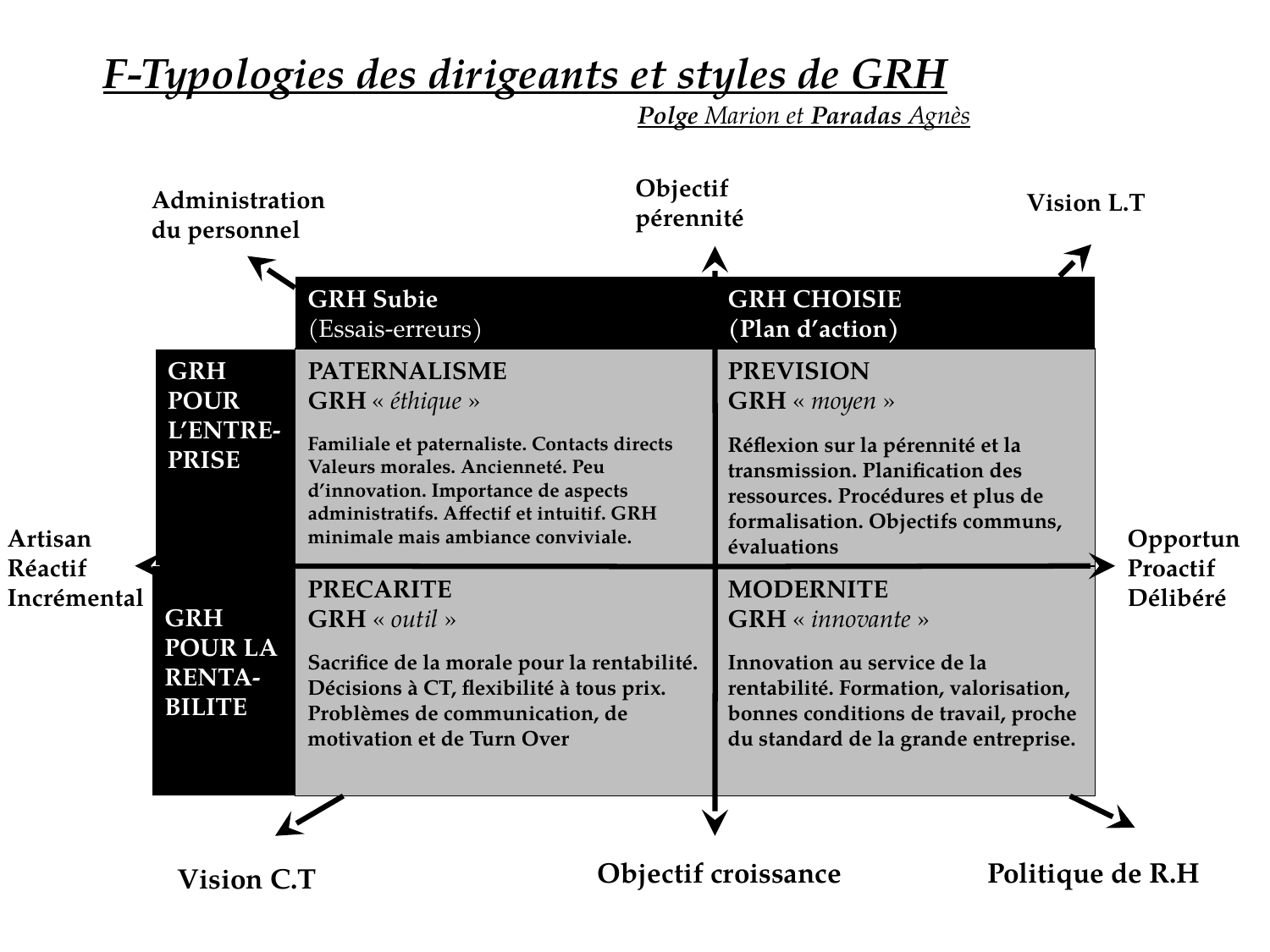

F-Typologies des dirigeants et styles de GRH
Polge Marion et Paradas Agnès
Objectif pérennité
Administration du personnel
Vision L.T

GRH Subie
(Essais-erreurs)
GRH CHOISIE
(Plan d’action)
GRH POUR L’ENTRE-PRISE
PATERNALISME
GRH « éthique »

Familiale et paternaliste. Contacts directs Valeurs morales. Ancienneté. Peu d’innovation. Importance de aspects administratifs. Affectif et intuitif. GRH minimale mais ambiance conviviale.
PREVISION
GRH « moyen »

Réflexion sur la pérennité et la transmission. Planification des ressources. Procédures et plus de formalisation. Objectifs communs, évaluations
Artisan
Réactif
Incrémental
Opportun
Proactif
Délibéré

GRH POUR LA RENTA-BILITE

PRECARITE
GRH « outil »

Sacrifice de la morale pour la rentabilité. Décisions à CT, flexibilité à tous prix.
Problèmes de communication, de motivation et de Turn Over

MODERNITE
GRH « innovante »

Innovation au service de la rentabilité. Formation, valorisation, bonnes conditions de travail, proche du standard de la grande entreprise.

Objectif croissance
Politique de R.H
Vision C.T